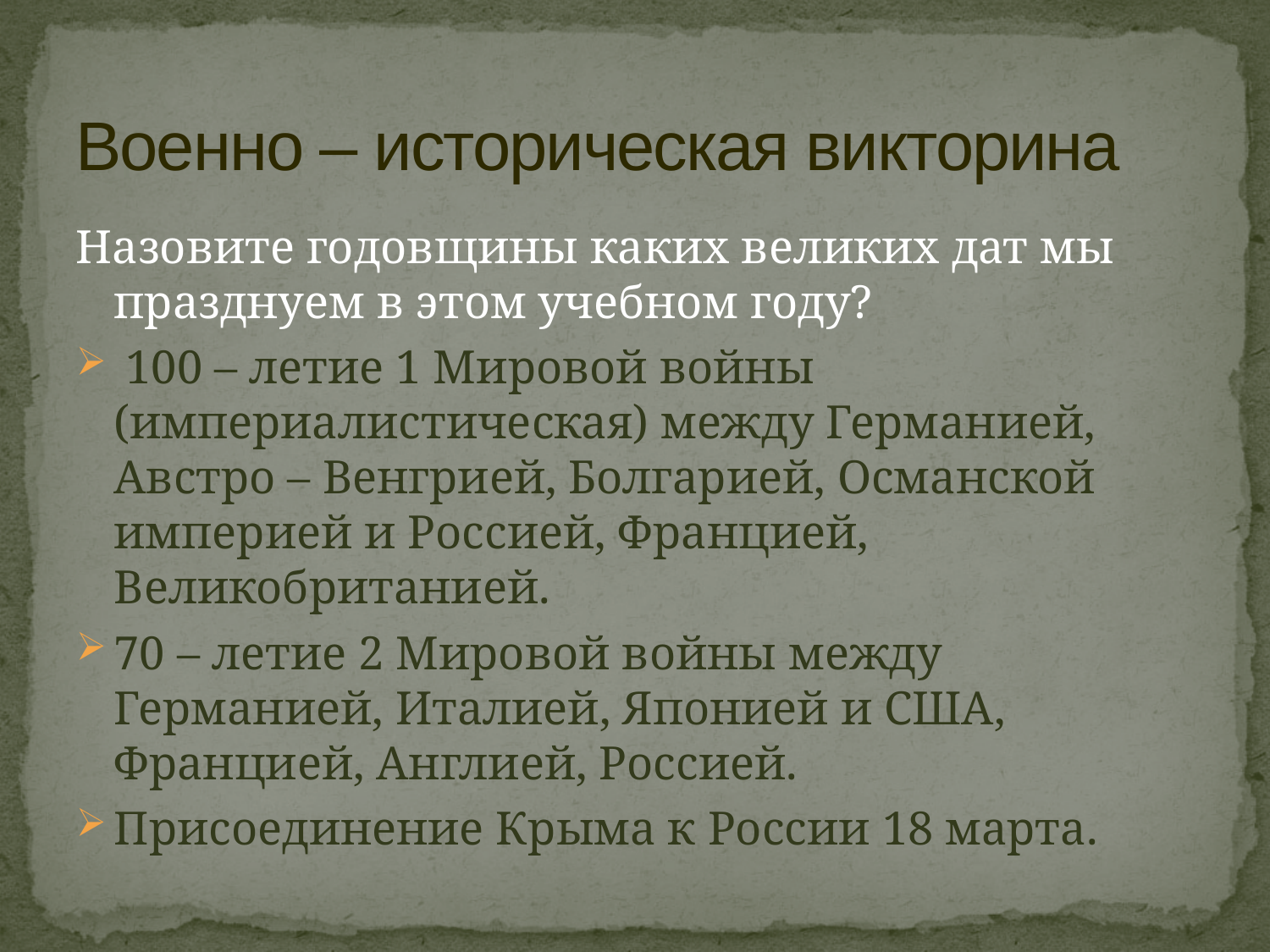

# Военно – историческая викторина
Назовите годовщины каких великих дат мы празднуем в этом учебном году?
 100 – летие 1 Мировой войны (империалистическая) между Германией, Австро – Венгрией, Болгарией, Османской империей и Россией, Францией, Великобританией.
70 – летие 2 Мировой войны между Германией, Италией, Японией и США, Францией, Англией, Россией.
Присоединение Крыма к России 18 марта.